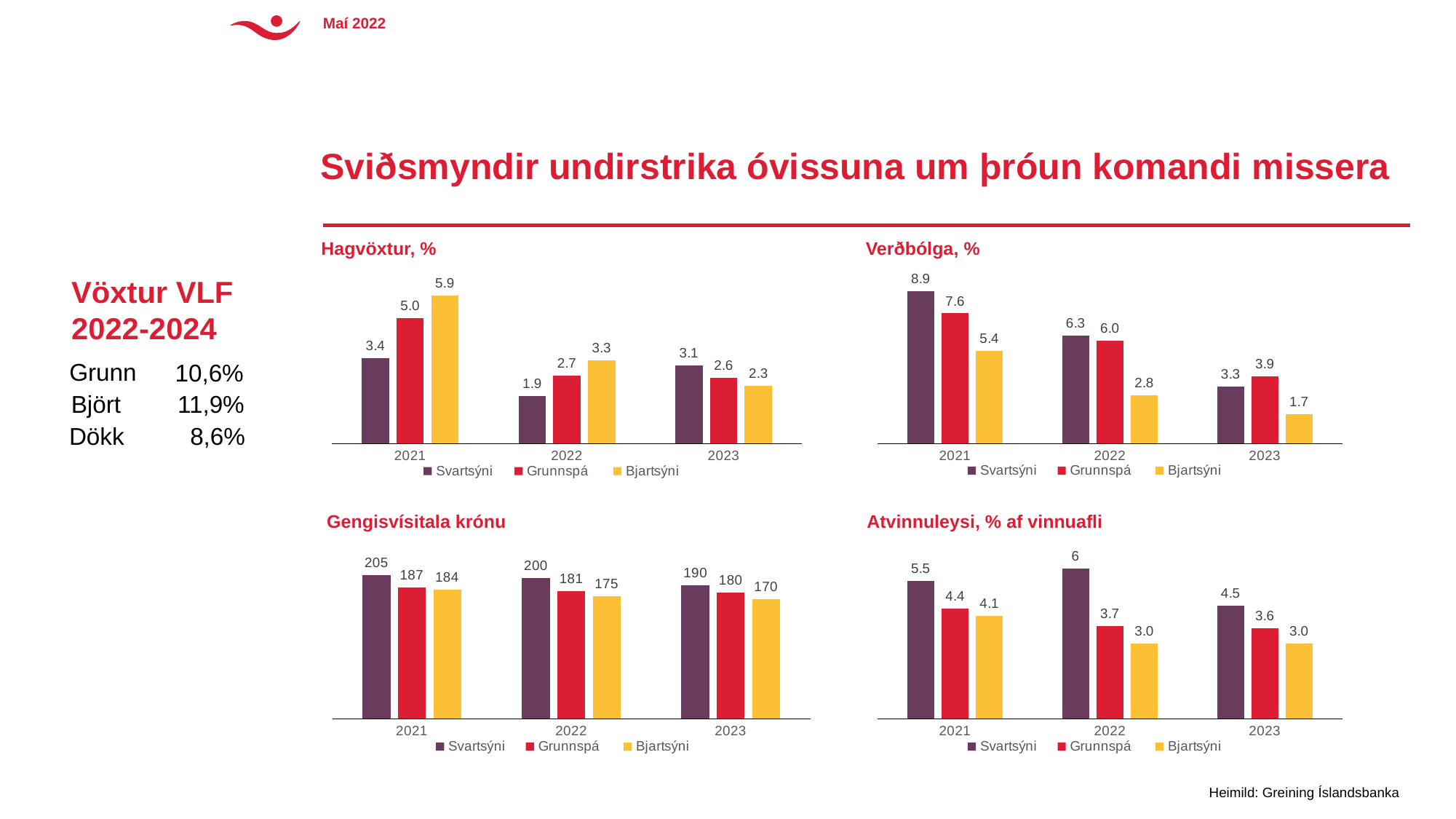

Maí 2022

#
Sviðsmyndir undirstrika óvissuna um þróun komandi missera
Hagvöxtur, %
Verðbólga, %

### Chart

| Category | Svartsýni | Grunnspá  | Bjartsýni |
|---|---|---|---|
| 2021 | 8.9 | 7.6 | 5.4 |
| 2022 | 6.3 | 6.0 | 2.8 |
| 2023 | 3.3 | 3.9 | 1.7 |

### Chart

| Category | Svartsýni | Grunnspá  | Bjartsýni |
|---|---|---|---|
| 2021 | 3.4 | 5.0 | 5.9 |
| 2022 | 1.9 | 2.7 | 3.3 |
| 2023 | 3.1 | 2.6 | 2.3 |
Vöxtur VLF 2022-2024
Grunn
10,6%
Björt
11,9%
Dökk
8,6%
Gengisvísitala krónu
Atvinnuleysi, % af vinnuafli

### Chart

| Category | Svartsýni | Grunnspá  | Bjartsýni |
|---|---|---|---|
| 2021 | 205.0 | 187.3 | 184.0 |
| 2022 | 200.0 | 181.4 | 175.0 |
| 2023 | 190.0 | 180.0 | 170.0 |

### Chart

| Category | Svartsýni | Grunnspá  | Bjartsýni |
|---|---|---|---|
| 2021 | 5.5 | 4.4 | 4.1 |
| 2022 | 6.0 | 3.7 | 3.0 |
| 2023 | 4.5 | 3.6 | 3.0 |

Heimild: Greining Íslandsbanka